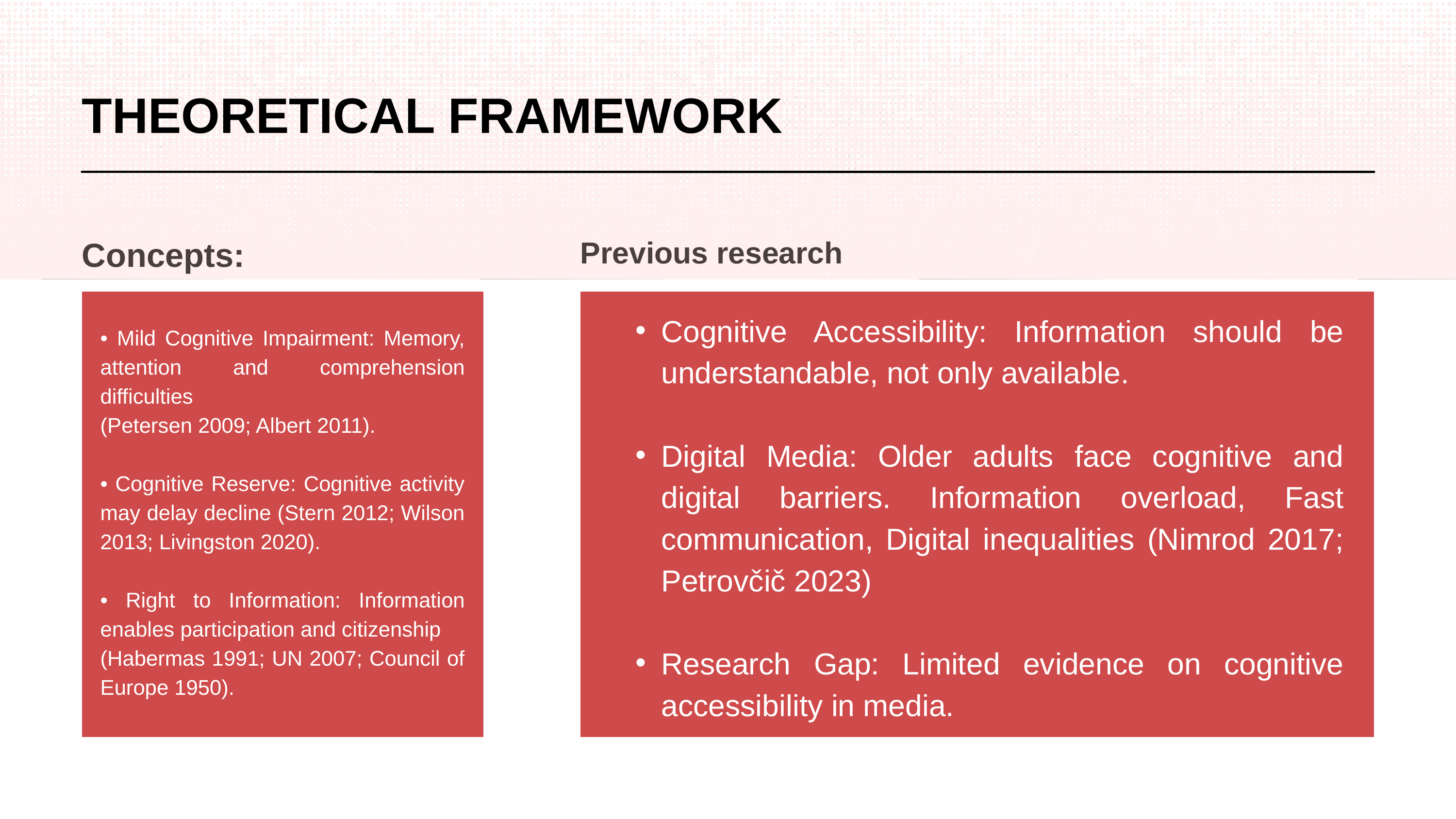

THEORETICAL FRAMEWORK

Concepts:
Previous research

Cognitive Accessibility: Information should be understandable, not only available.

Digital Media: Older adults face cognitive and digital barriers. Information overload, Fast communication, Digital inequalities (Nimrod 2017; Petrovčič 2023)

Research Gap: Limited evidence on cognitive accessibility in media.
• Mild Cognitive Impairment: Memory, attention and comprehension difficulties
(Petersen 2009; Albert 2011).

• Cognitive Reserve: Cognitive activity may delay decline (Stern 2012; Wilson 2013; Livingston 2020).

• Right to Information: Information enables participation and citizenship
(Habermas 1991; UN 2007; Council of Europe 1950).